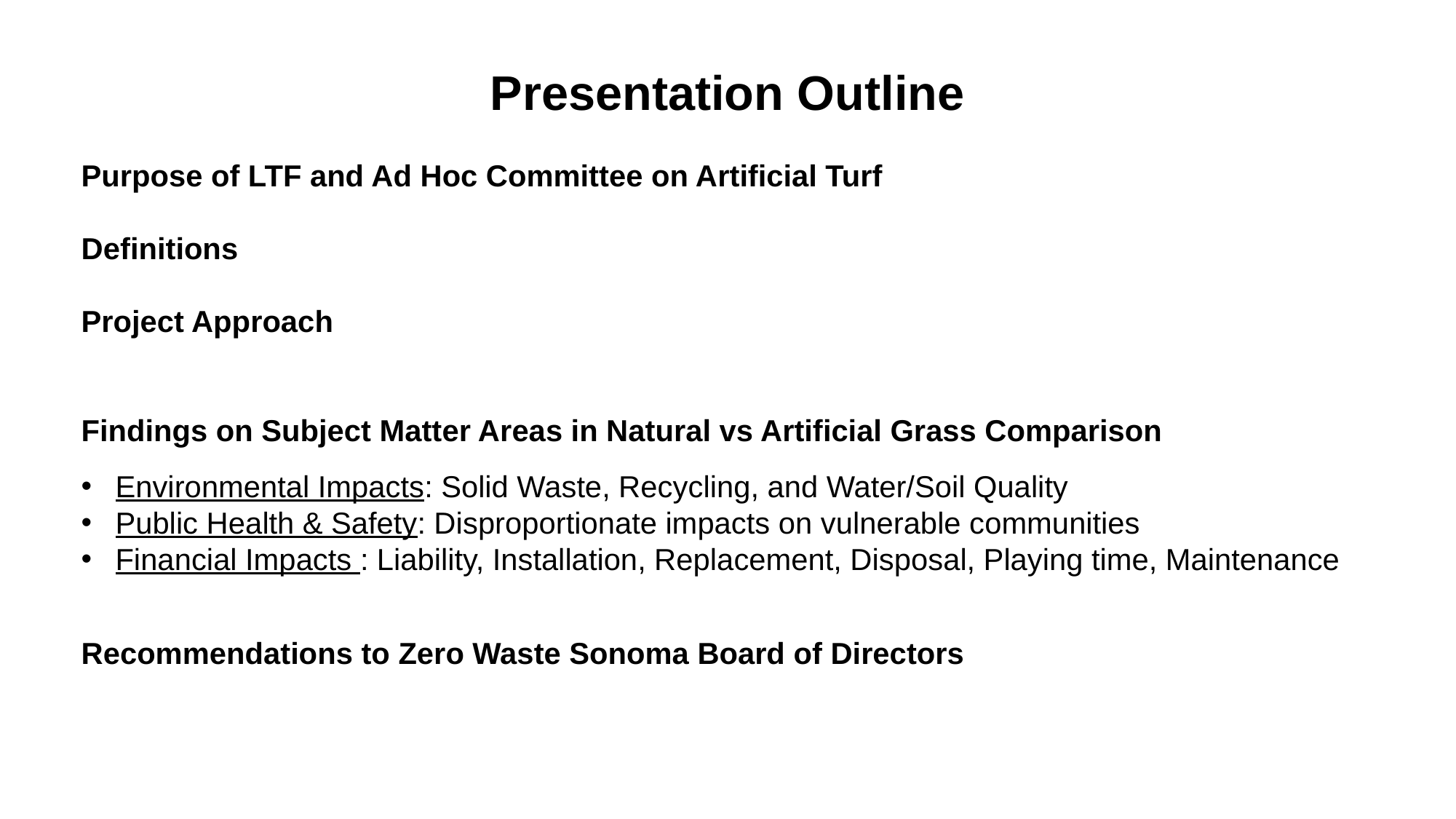

Presentation Outline

Purpose of LTF and Ad Hoc Committee on Artificial Turf

Definitions

Project Approach

Findings on Subject Matter Areas in Natural vs Artificial Grass Comparison

Environmental Impacts: Solid Waste, Recycling, and Water/Soil Quality
Public Health & Safety: Disproportionate impacts on vulnerable communities
Financial Impacts : Liability, Installation, Replacement, Disposal, Playing time, Maintenance

Recommendations to Zero Waste Sonoma Board of Directors